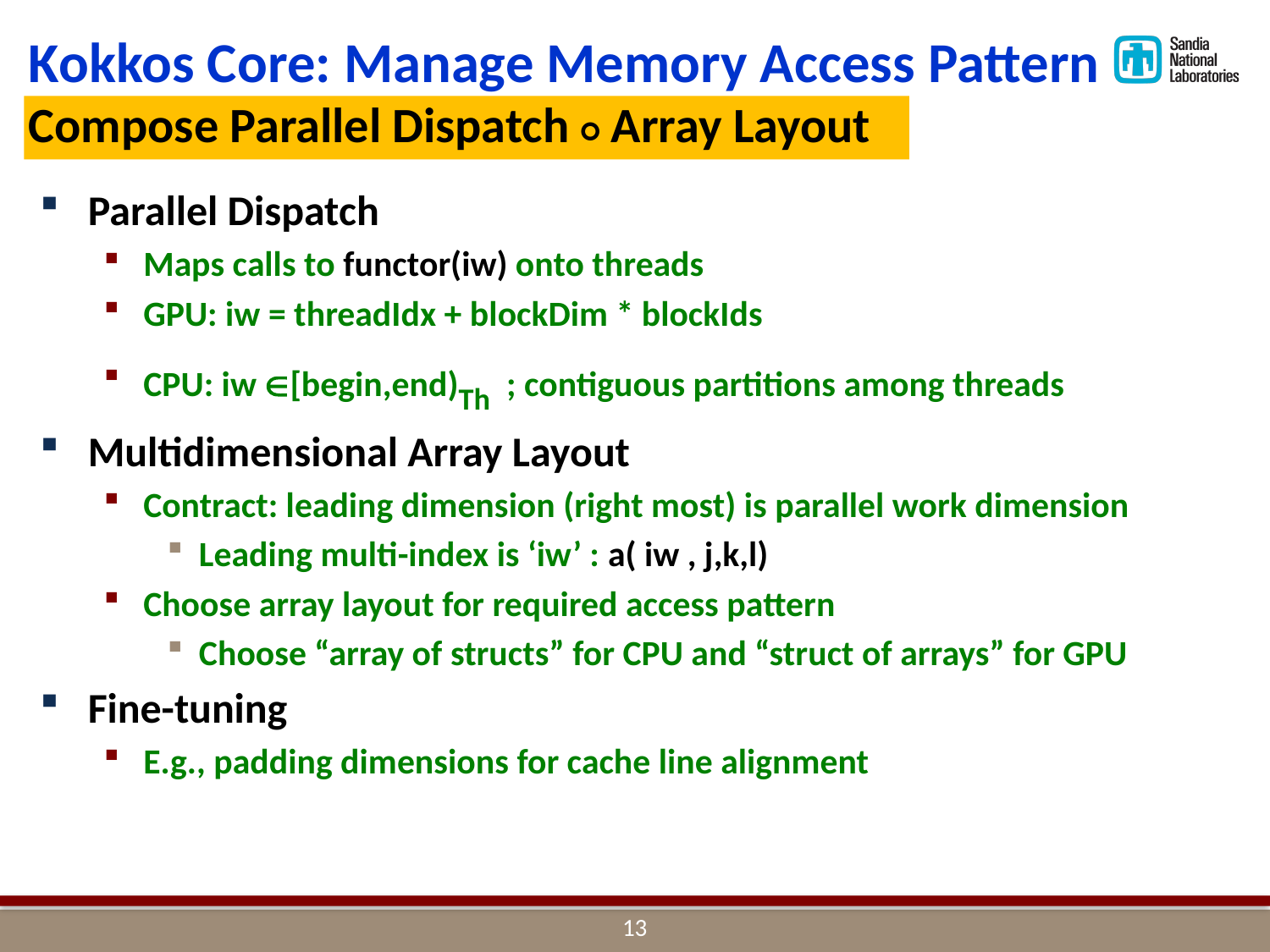

# Kokkos Core: Manage Memory Access Pattern Compose Parallel Dispatch ○ Array Layout

Parallel Dispatch
Maps calls to functor(iw) onto threads
GPU: iw = threadIdx + blockDim * blockIds
CPU: iw ∈[begin,end)Th  ; contiguous partitions among threads
Multidimensional Array Layout
Contract: leading dimension (right most) is parallel work dimension
Leading multi-index is ‘iw’ : a( iw , j,k,l)
Choose array layout for required access pattern
Choose “array of structs” for CPU and “struct of arrays” for GPU
Fine-tuning
E.g., padding dimensions for cache line alignment
13